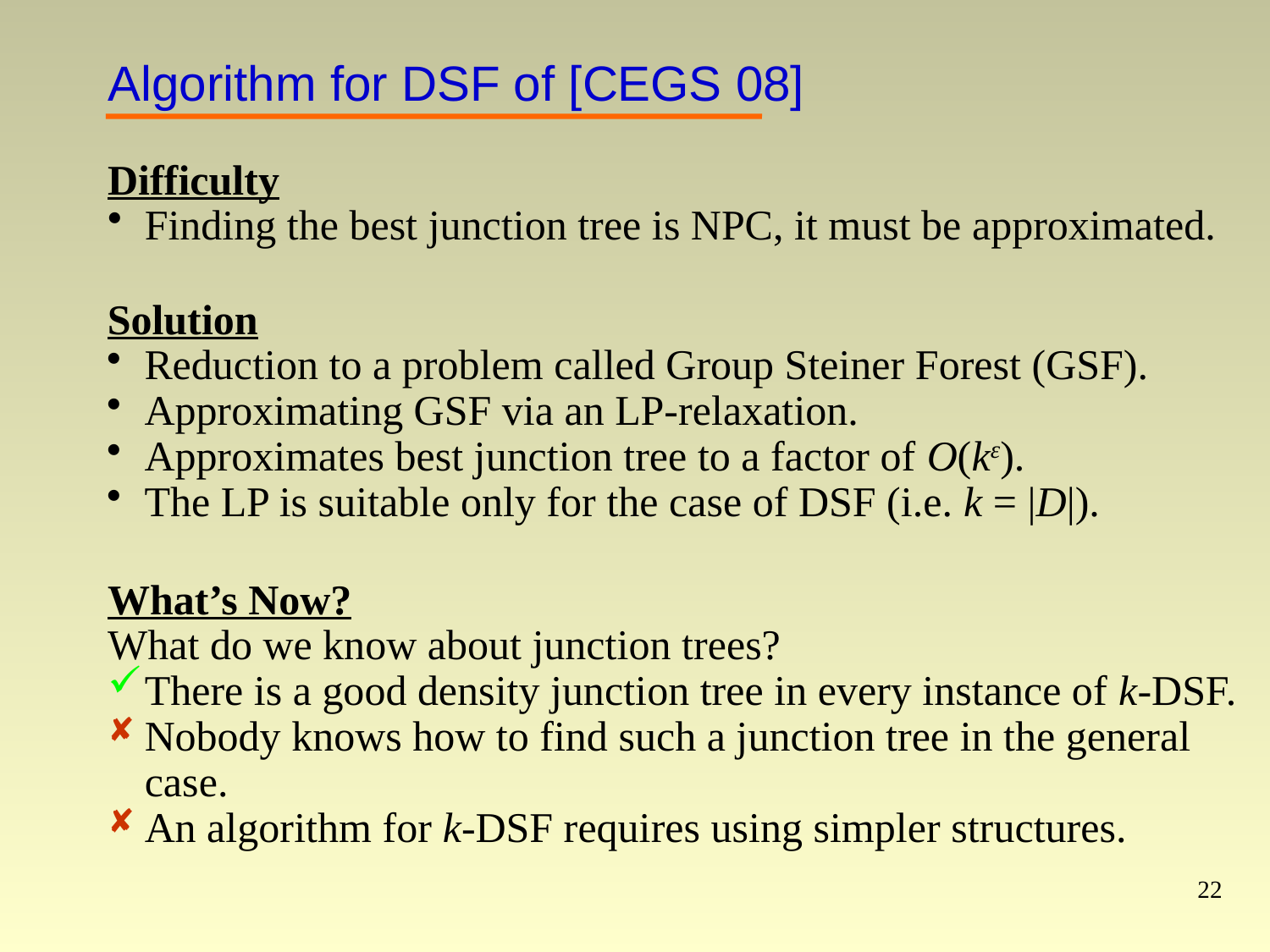

# Algorithm for DSF of [CEGS 08]
Difficulty
Finding the best junction tree is NPC, it must be approximated.
Solution
Reduction to a problem called Group Steiner Forest (GSF).
Approximating GSF via an LP-relaxation.
Approximates best junction tree to a factor of O(kε).
The LP is suitable only for the case of DSF (i.e. k = |D|).
What’s Now?
What do we know about junction trees?
There is a good density junction tree in every instance of k-DSF.
Nobody knows how to find such a junction tree in the general case.
An algorithm for k-DSF requires using simpler structures.
22